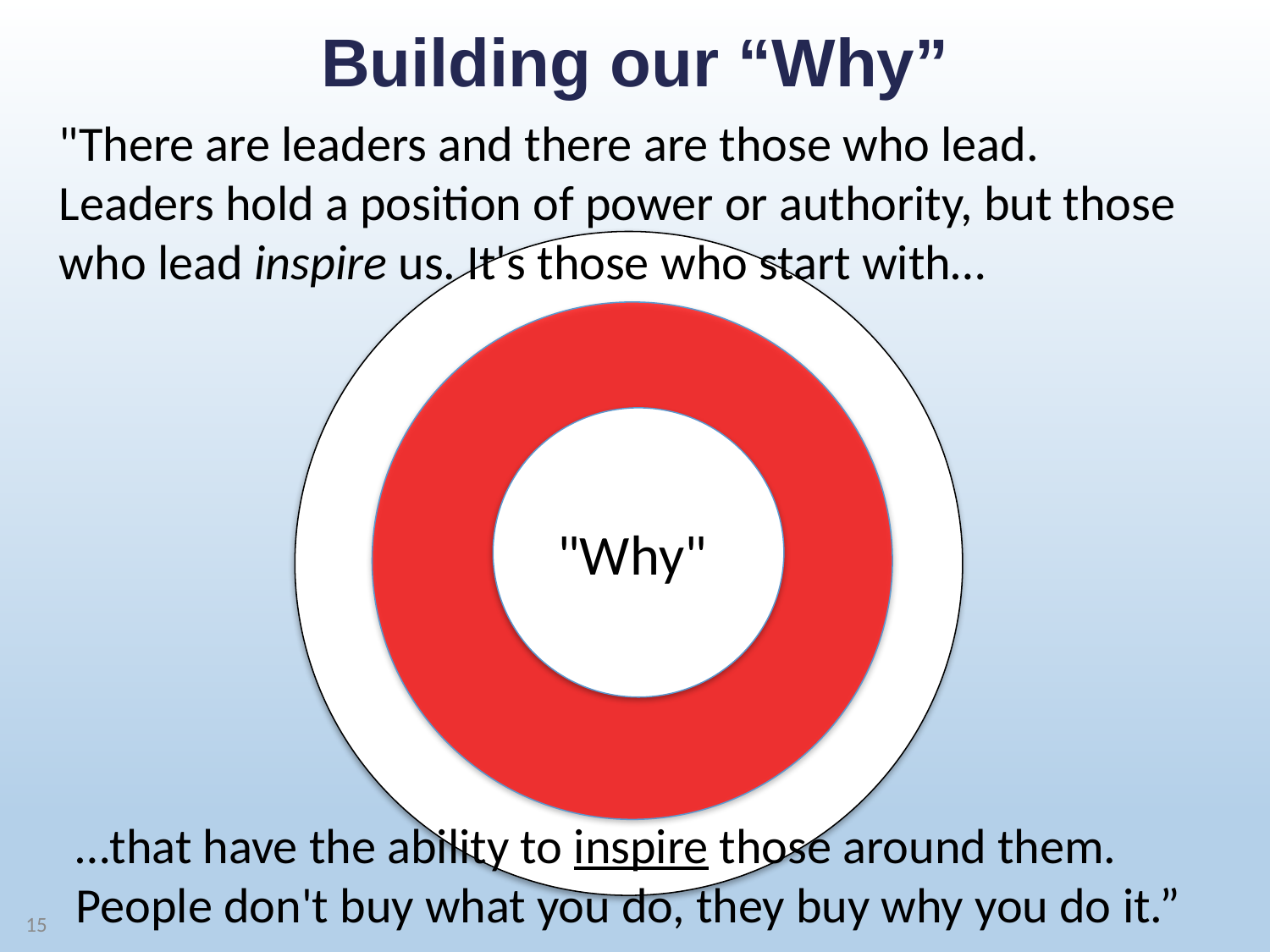

# Building our “Why”
"There are leaders and there are those who lead. Leaders hold a position of power or authority, but those who lead inspire us. It's those who start with…

"Why"

…that have the ability to inspire those around them.
People don't buy what you do, they buy why you do it.”

15